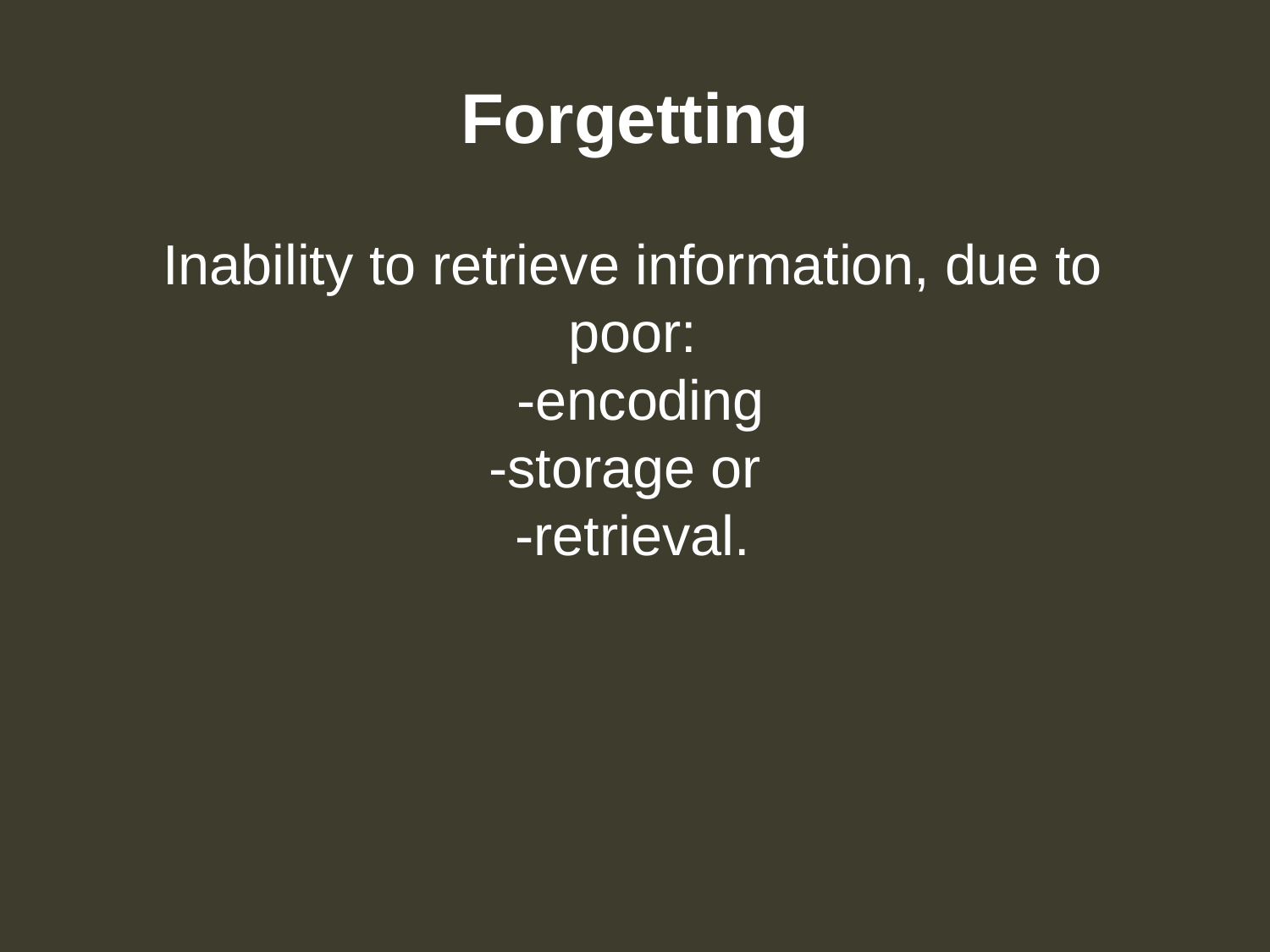

# Forgetting
Inability to retrieve information, due to poor:
 -encoding
-storage or
-retrieval.